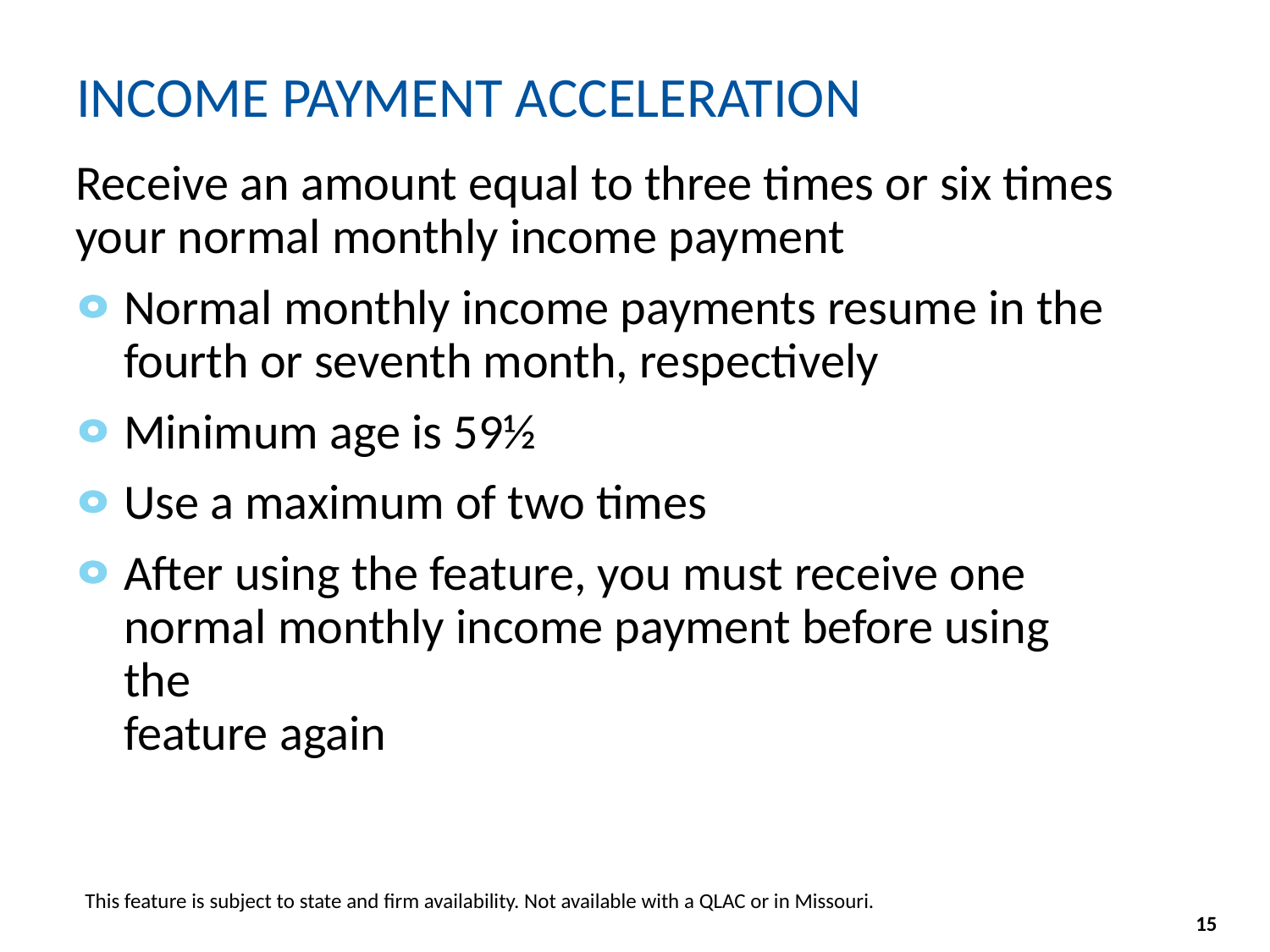

# INCOME PAYMENT ACCELERATION
Receive an amount equal to three times or six times your normal monthly income payment
Normal monthly income payments resume in the fourth or seventh month, respectively
Minimum age is 59½
Use a maximum of two times
After using the feature, you must receive one
normal monthly income payment before using the
feature again
This feature is subject to state and firm availability. Not available with a QLAC or in Missouri.
15